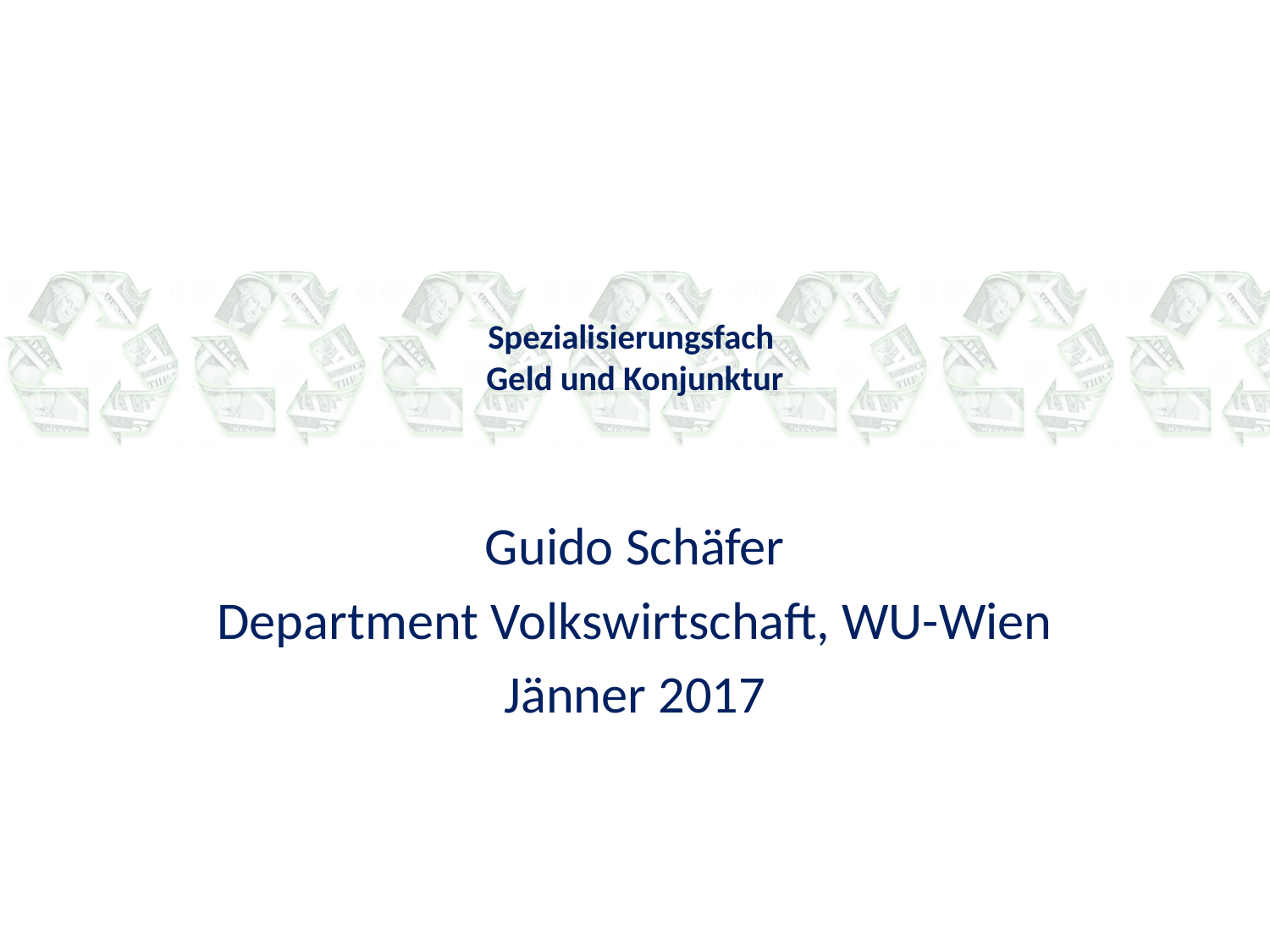

# Spezialisierungsfach Geld und Konjunktur
Guido Schäfer
Department Volkswirtschaft, WU-Wien
Jänner 2017